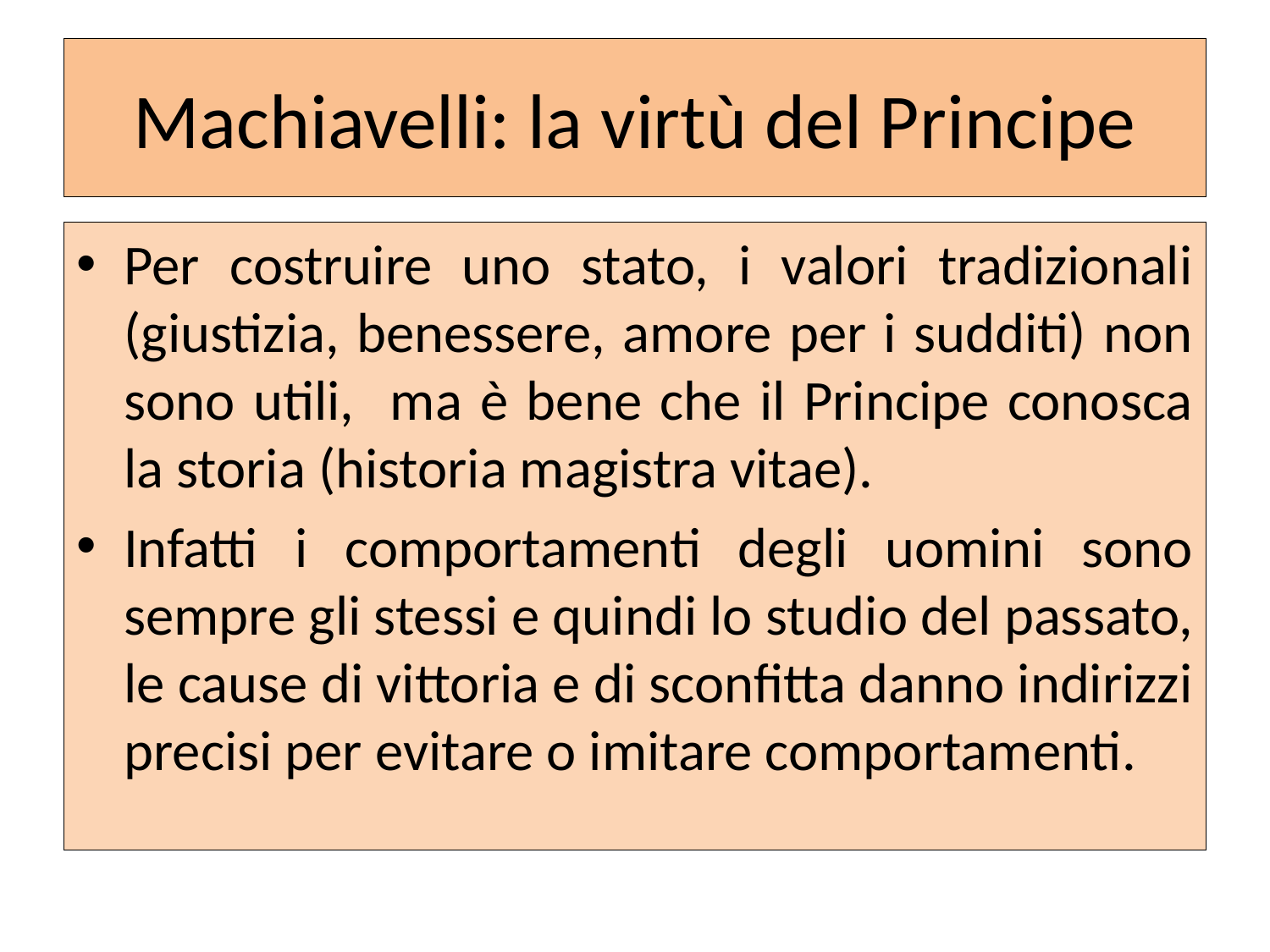

# Machiavelli: la virtù del Principe
Per costruire uno stato, i valori tradizionali (giustizia, benessere, amore per i sudditi) non sono utili,  ma è bene che il Principe conosca la storia (historia magistra vitae).
Infatti i comportamenti degli uomini sono sempre gli stessi e quindi lo studio del passato, le cause di vittoria e di sconfitta danno indirizzi precisi per evitare o imitare comportamenti.